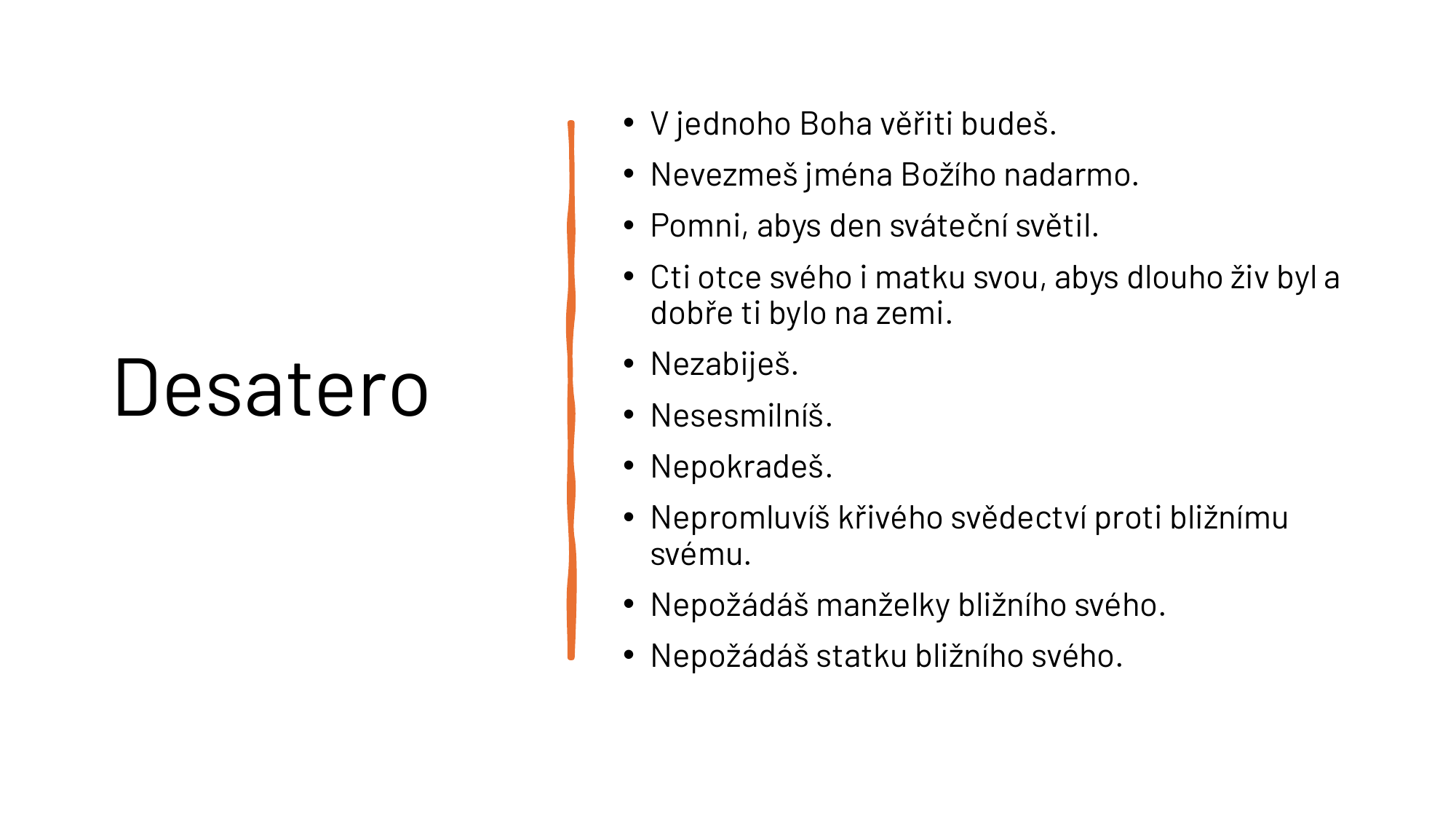

# Desatero
V jednoho Boha věřiti budeš.
Nevezmeš jména Božího nadarmo.
Pomni, abys den sváteční světil.
Cti otce svého i matku svou, abys dlouho živ byl a dobře ti bylo na zemi.
Nezabiješ.
Nesesmilníš.
Nepokradeš.
Nepromluvíš křivého svědectví proti bližnímu svému.
Nepožádáš manželky bližního svého.
Nepožádáš statku bližního svého.